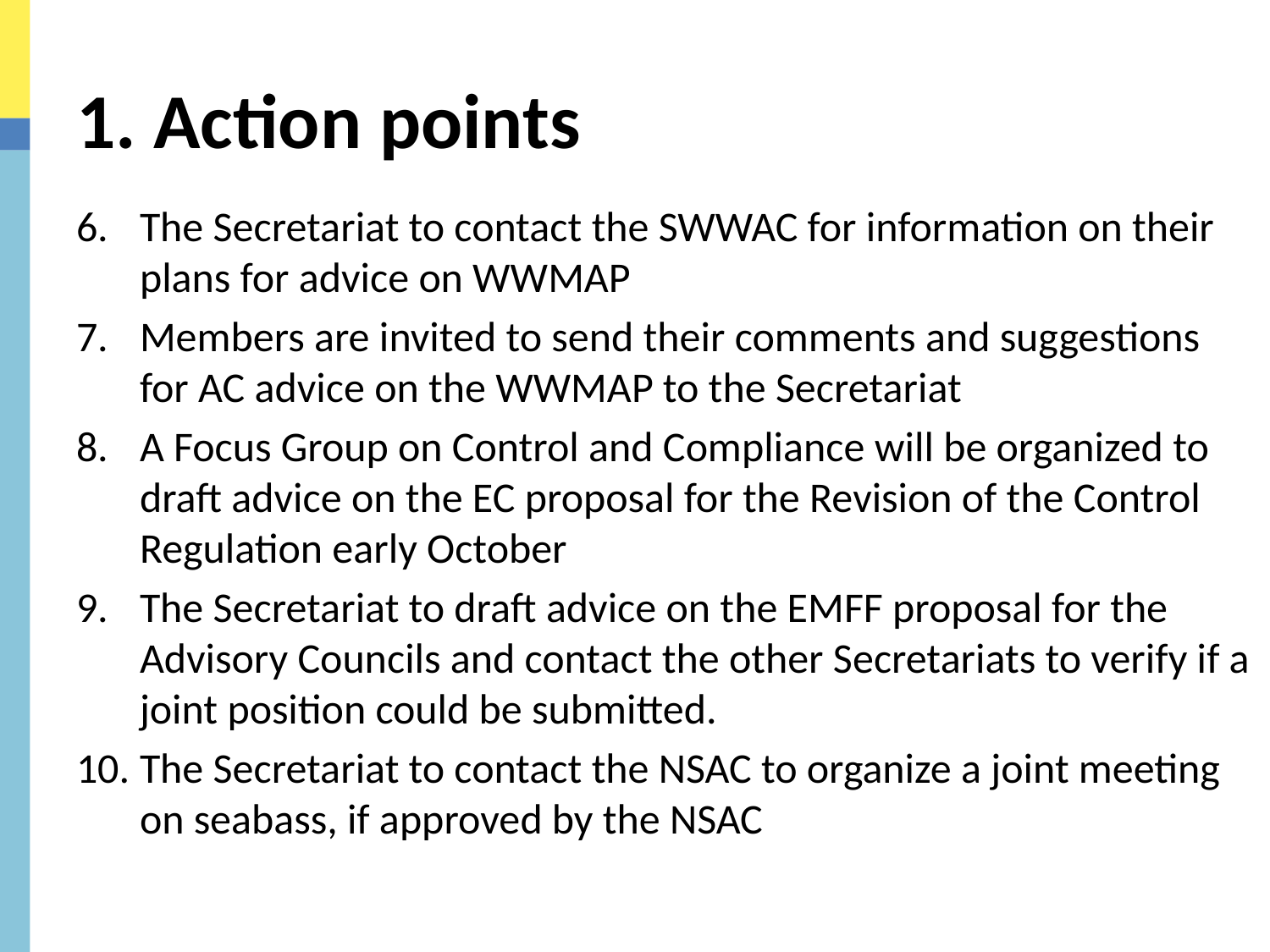

# 1. Action points
The Secretariat to contact the SWWAC for information on their plans for advice on WWMAP
Members are invited to send their comments and suggestions for AC advice on the WWMAP to the Secretariat
A Focus Group on Control and Compliance will be organized to draft advice on the EC proposal for the Revision of the Control Regulation early October
The Secretariat to draft advice on the EMFF proposal for the Advisory Councils and contact the other Secretariats to verify if a joint position could be submitted.
The Secretariat to contact the NSAC to organize a joint meeting on seabass, if approved by the NSAC